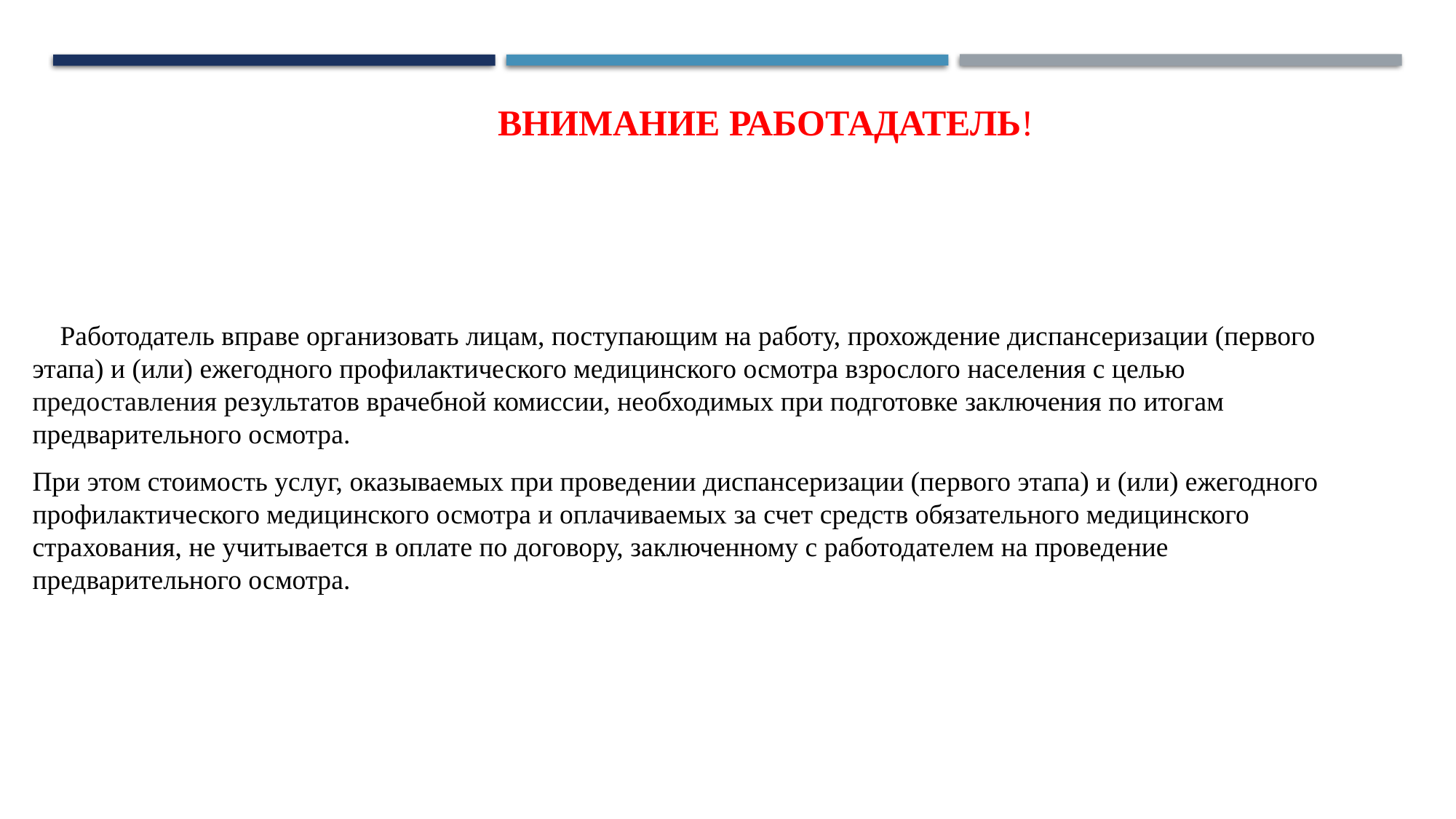

# ВНИМАНИЕ РАБОТАДАТЕЛЬ!
    Работодатель вправе организовать лицам, поступающим на работу, прохождение диспансеризации (первого этапа) и (или) ежегодного профилактического медицинского осмотра взрослого населения с целью предоставления результатов врачебной комиссии, необходимых при подготовке заключения по итогам предварительного осмотра.
При этом стоимость услуг, оказываемых при проведении диспансеризации (первого этапа) и (или) ежегодного профилактического медицинского осмотра и оплачиваемых за счет средств обязательного медицинского страхования, не учитывается в оплате по договору, заключенному с работодателем на проведение предварительного осмотра.